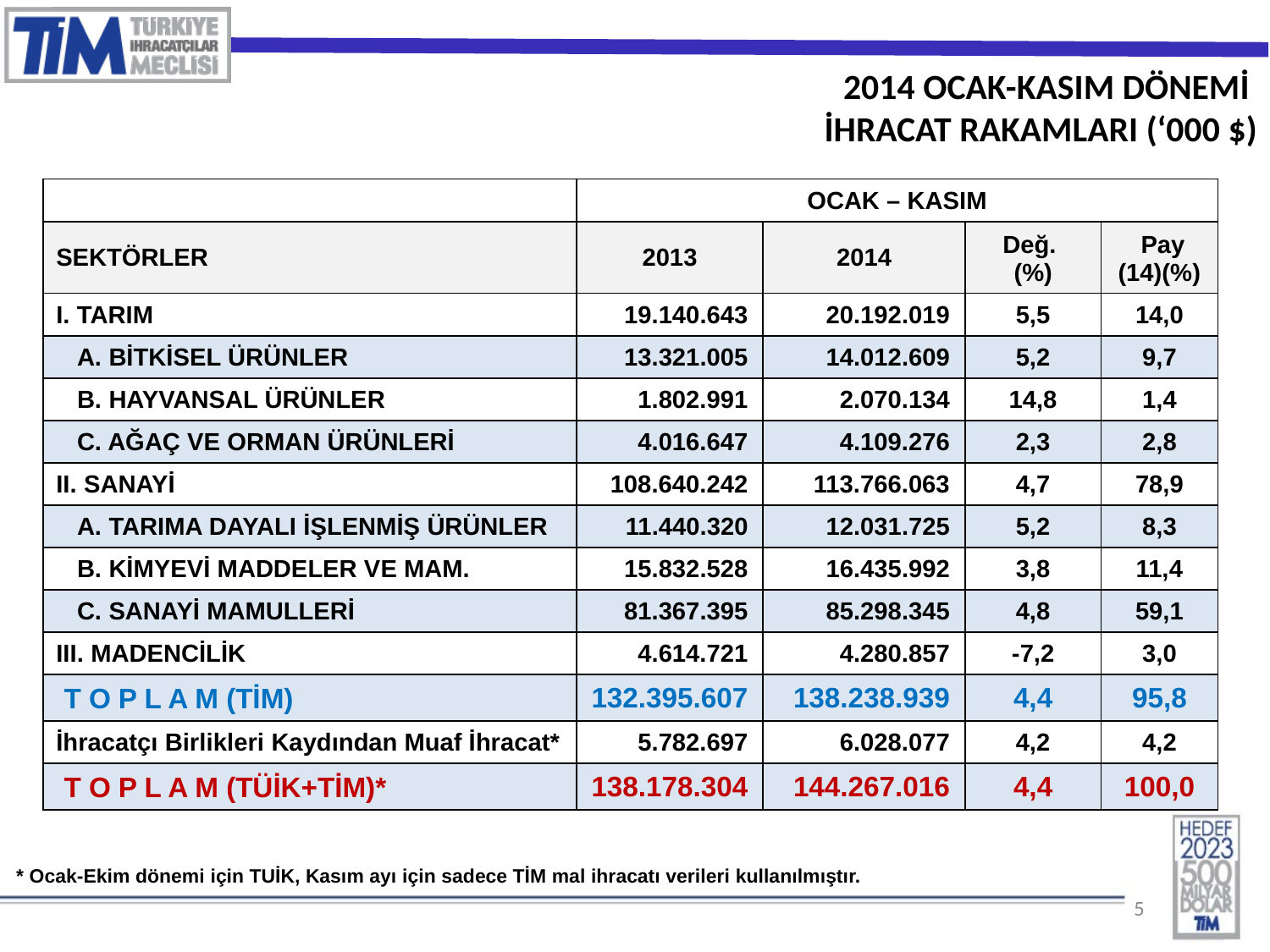

2014 OCAK-KASIM DÖNEMİ
İHRACAT RAKAMLARI (‘000 $)
|  | OCAK – KASIM |  |  |  |
| --- | --- | --- | --- | --- |
| SEKTÖRLER | 2013 | 2014 | Değ. (%) | Pay (14)(%) |
| I. TARIM | 19.140.643 | 20.192.019 | 5,5 | 14,0 |
| A. BİTKİSEL ÜRÜNLER | 13.321.005 | 14.012.609 | 5,2 | 9,7 |
| B. HAYVANSAL ÜRÜNLER | 1.802.991 | 2.070.134 | 14,8 | 1,4 |
| C. AĞAÇ VE ORMAN ÜRÜNLERİ | 4.016.647 | 4.109.276 | 2,3 | 2,8 |
| II. SANAYİ | 108.640.242 | 113.766.063 | 4,7 | 78,9 |
| A. TARIMA DAYALI İŞLENMİŞ ÜRÜNLER | 11.440.320 | 12.031.725 | 5,2 | 8,3 |
| B. KİMYEVİ MADDELER VE MAM. | 15.832.528 | 16.435.992 | 3,8 | 11,4 |
| C. SANAYİ MAMULLERİ | 81.367.395 | 85.298.345 | 4,8 | 59,1 |
| III. MADENCİLİK | 4.614.721 | 4.280.857 | -7,2 | 3,0 |
| T O P L A M (TİM) | 132.395.607 | 138.238.939 | 4,4 | 95,8 |
| İhracatçı Birlikleri Kaydından Muaf İhracat\* | 5.782.697 | 6.028.077 | 4,2 | 4,2 |
| T O P L A M (TÜİK+TİM)\* | 138.178.304 | 144.267.016 | 4,4 | 100,0 |
| \* Ocak-Ekim dönemi için TUİK, Kasım ayı için sadece TİM mal ihracatı verileri kullanılmıştır. |
| --- |
5